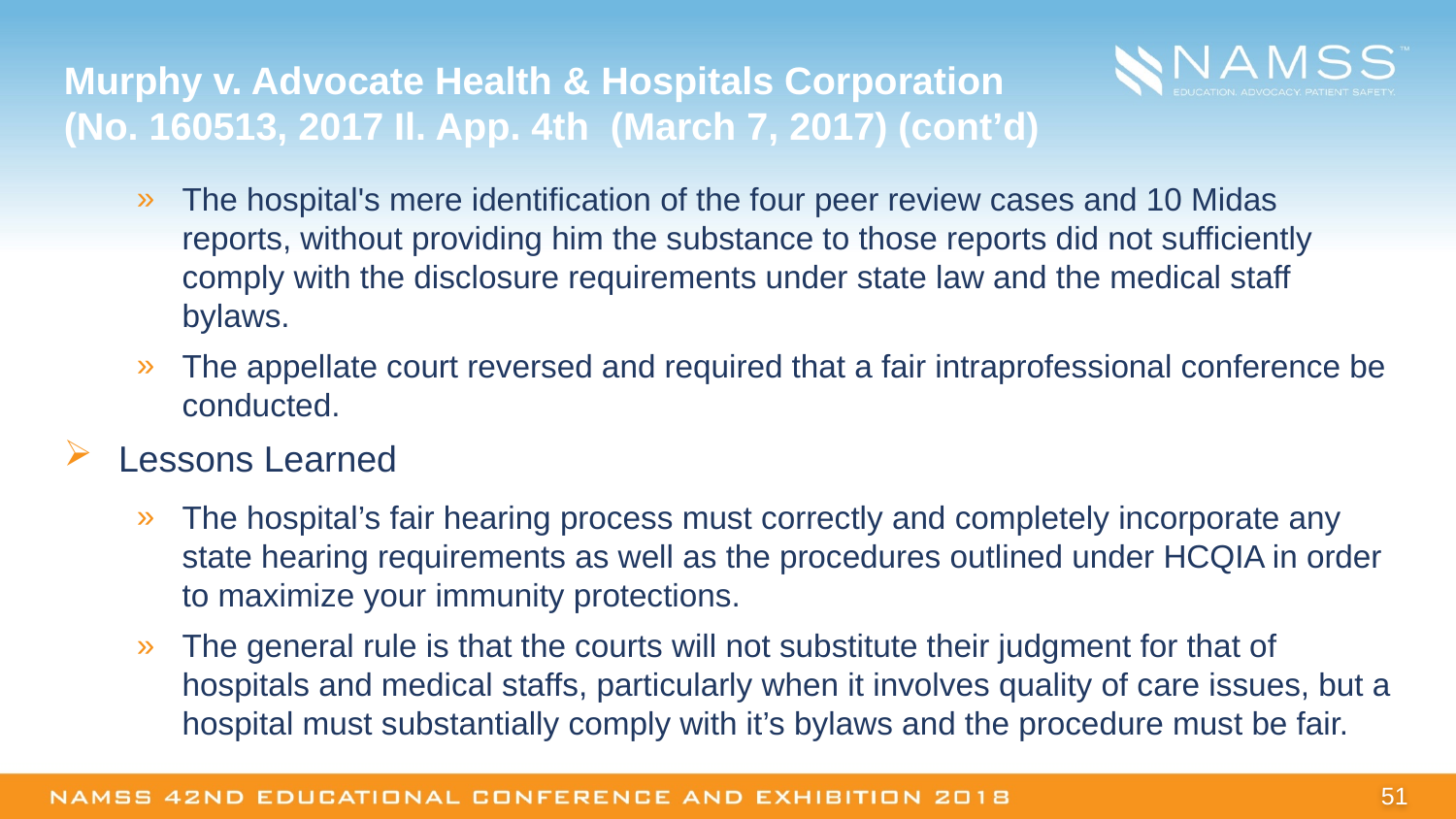

# Murphy v. Advocate Health & Hospitals Corporation (No. 160513, 2017 Il. App. 4th  (March 7, 2017) (cont’d)
The hospital's mere identification of the four peer review cases and 10 Midas reports, without providing him the substance to those reports did not sufficiently comply with the disclosure requirements under state law and the medical staff bylaws.
The appellate court reversed and required that a fair intraprofessional conference be conducted.
Lessons Learned
The hospital’s fair hearing process must correctly and completely incorporate any state hearing requirements as well as the procedures outlined under HCQIA in order to maximize your immunity protections.
The general rule is that the courts will not substitute their judgment for that of hospitals and medical staffs, particularly when it involves quality of care issues, but a hospital must substantially comply with it’s bylaws and the procedure must be fair.